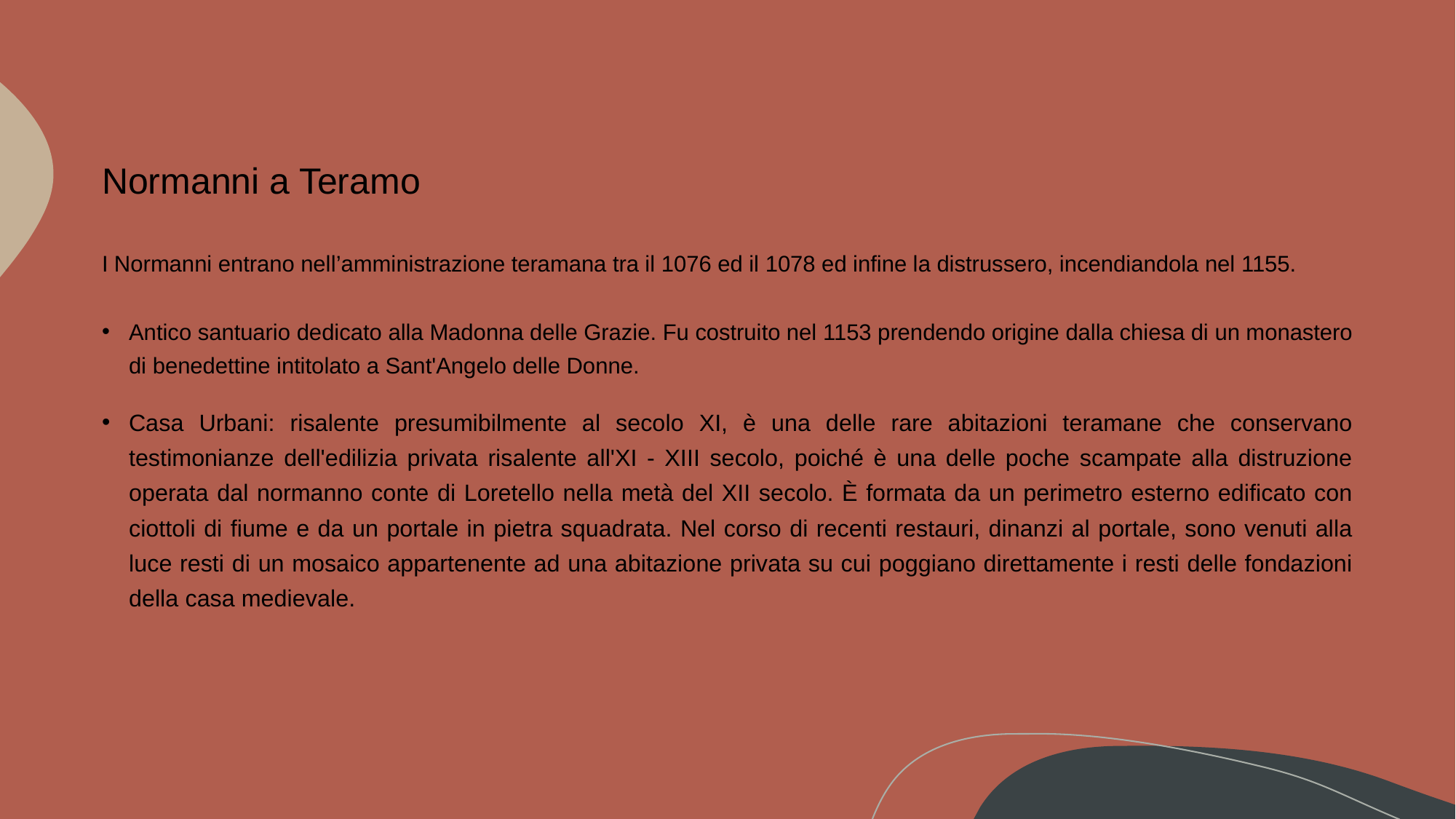

# Normanni a Teramo
I Normanni entrano nell’amministrazione teramana tra il 1076 ed il 1078 ed infine la distrussero, incendiandola nel 1155.

Antico santuario dedicato alla Madonna delle Grazie. Fu costruito nel 1153 prendendo origine dalla chiesa di un monastero di benedettine intitolato a Sant'Angelo delle Donne.

Casa Urbani: risalente presumibilmente al secolo XI, è una delle rare abitazioni teramane che conservano testimonianze dell'edilizia privata risalente all'XI - XIII secolo, poiché è una delle poche scampate alla distruzione operata dal normanno conte di Loretello nella metà del XII secolo. È formata da un perimetro esterno edificato con ciottoli di fiume e da un portale in pietra squadrata. Nel corso di recenti restauri, dinanzi al portale, sono venuti alla luce resti di un mosaico appartenente ad una abitazione privata su cui poggiano direttamente i resti delle fondazioni della casa medievale.